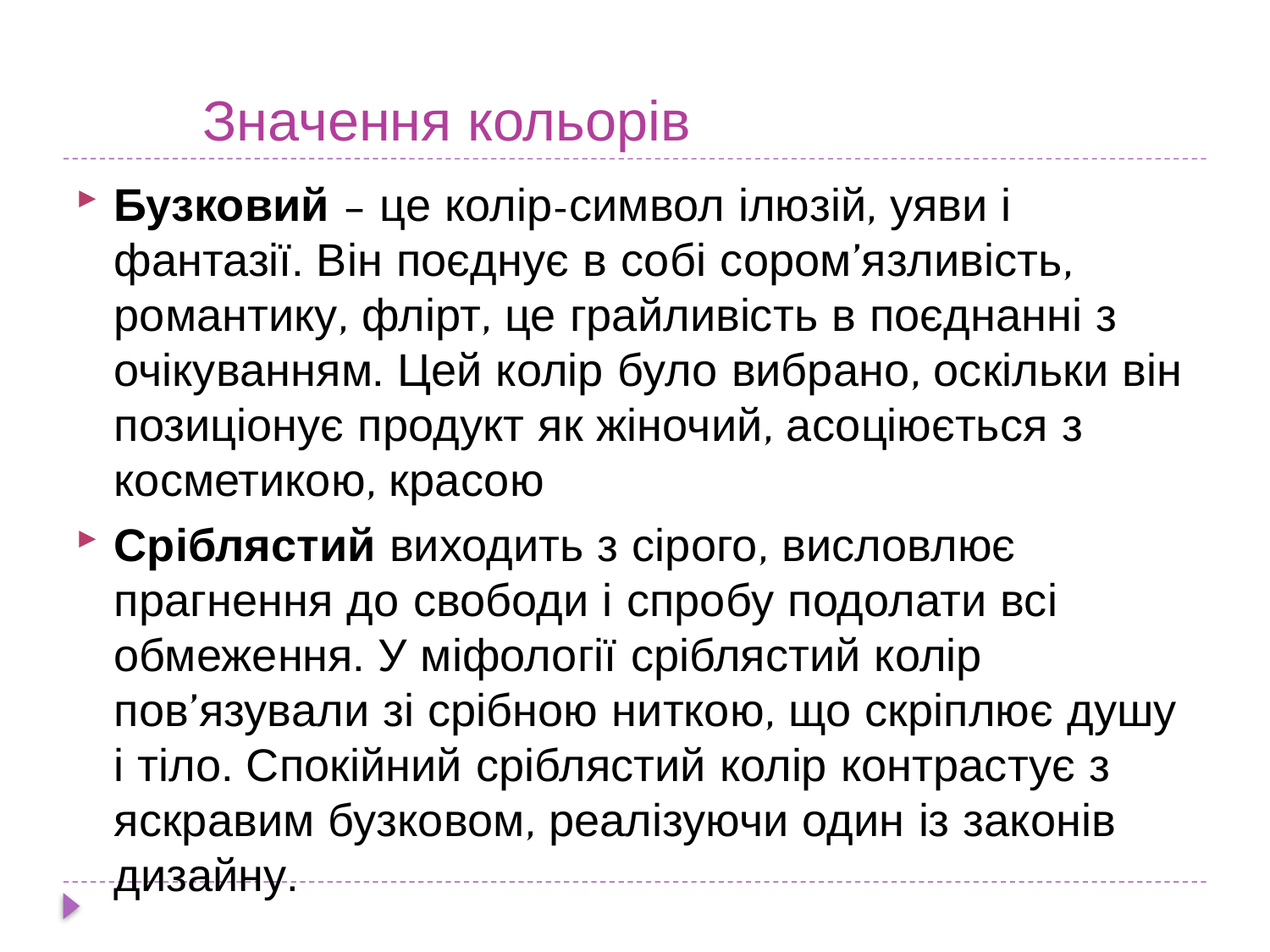

# Значення кольорів
Бузковий – це колір-символ ілюзій, уяви і фантазії. Він поєднує в собі сором’язливість, романтику, флірт, це грайливість в поєднанні з очікуванням. Цей колір було вибрано, оскільки він позиціонує продукт як жіночий, асоціюється з косметикою, красою
Сріблястий виходить з сірого, висловлює прагнення до свободи і спробу подолати всі обмеження. У міфології сріблястий колір пов’язували зі срібною ниткою, що скріплює душу і тіло. Спокійний сріблястий колір контрастує з яскравим бузковом, реалізуючи один із законів дизайну.